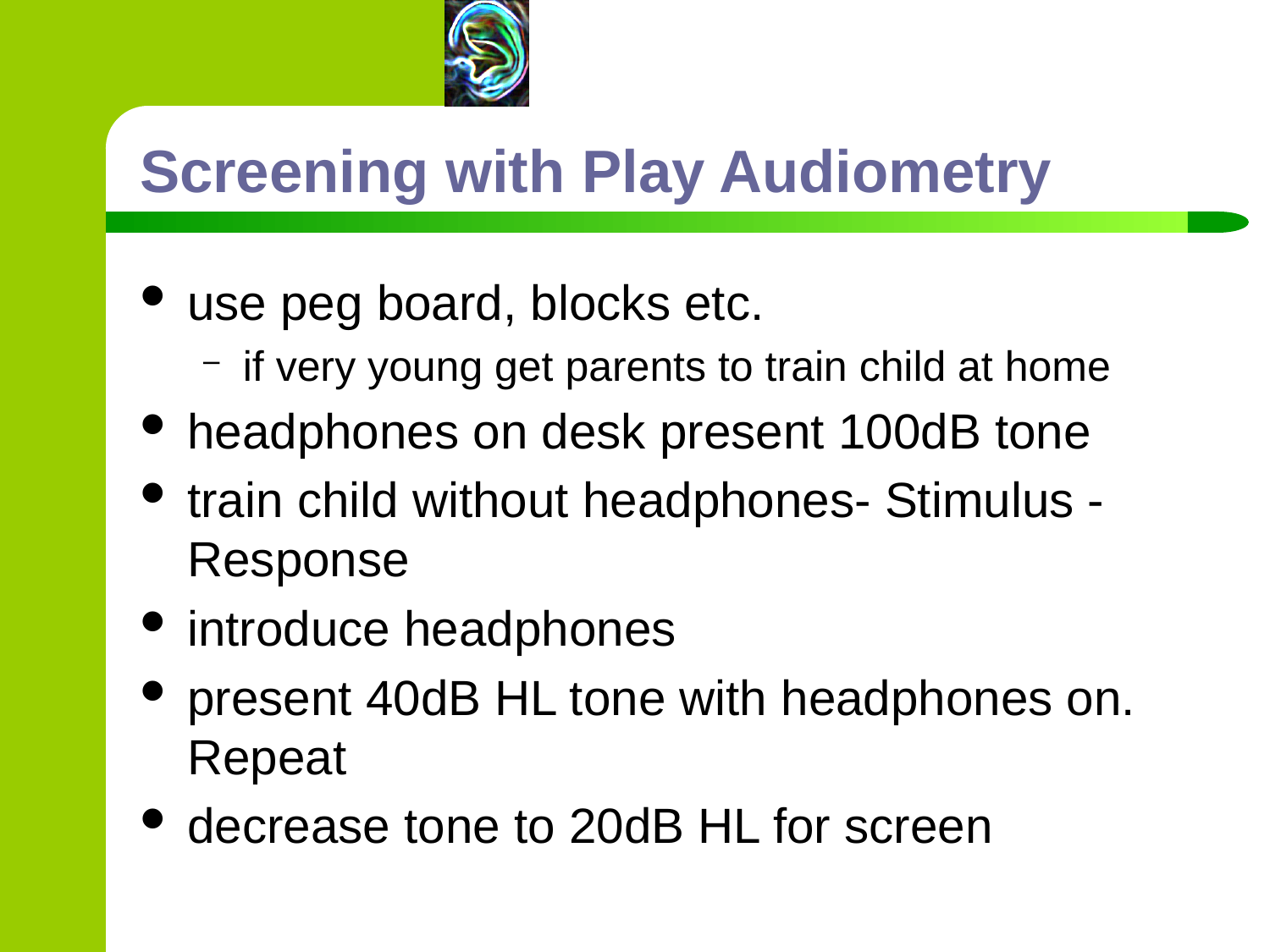

# Screening with Play Audiometry
use peg board, blocks etc.
if very young get parents to train child at home
headphones on desk present 100dB tone
train child without headphones- Stimulus -Response
introduce headphones
present 40dB HL tone with headphones on. Repeat
decrease tone to 20dB HL for screen